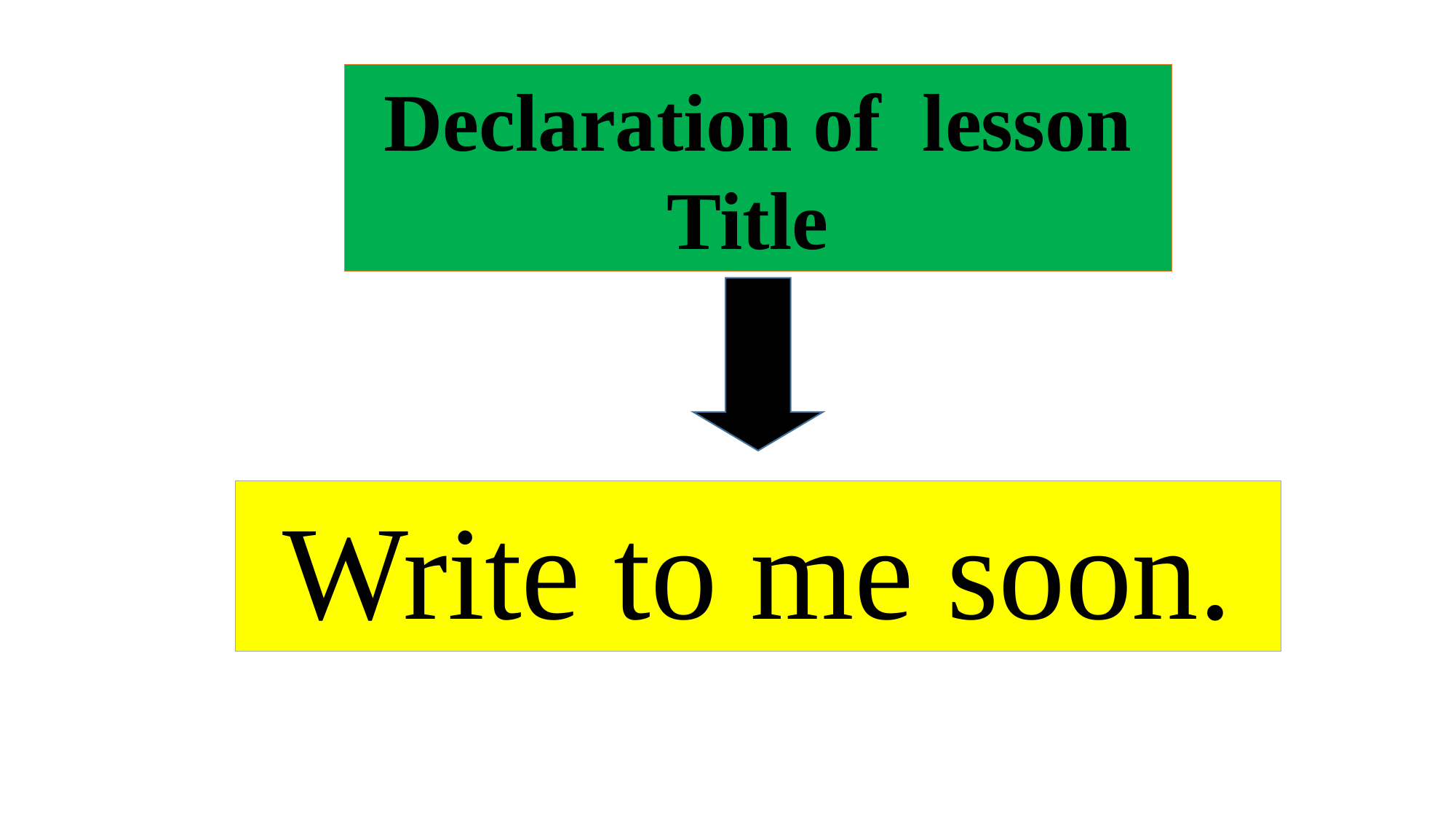

Declaration of  lesson Title

Write to me soon.